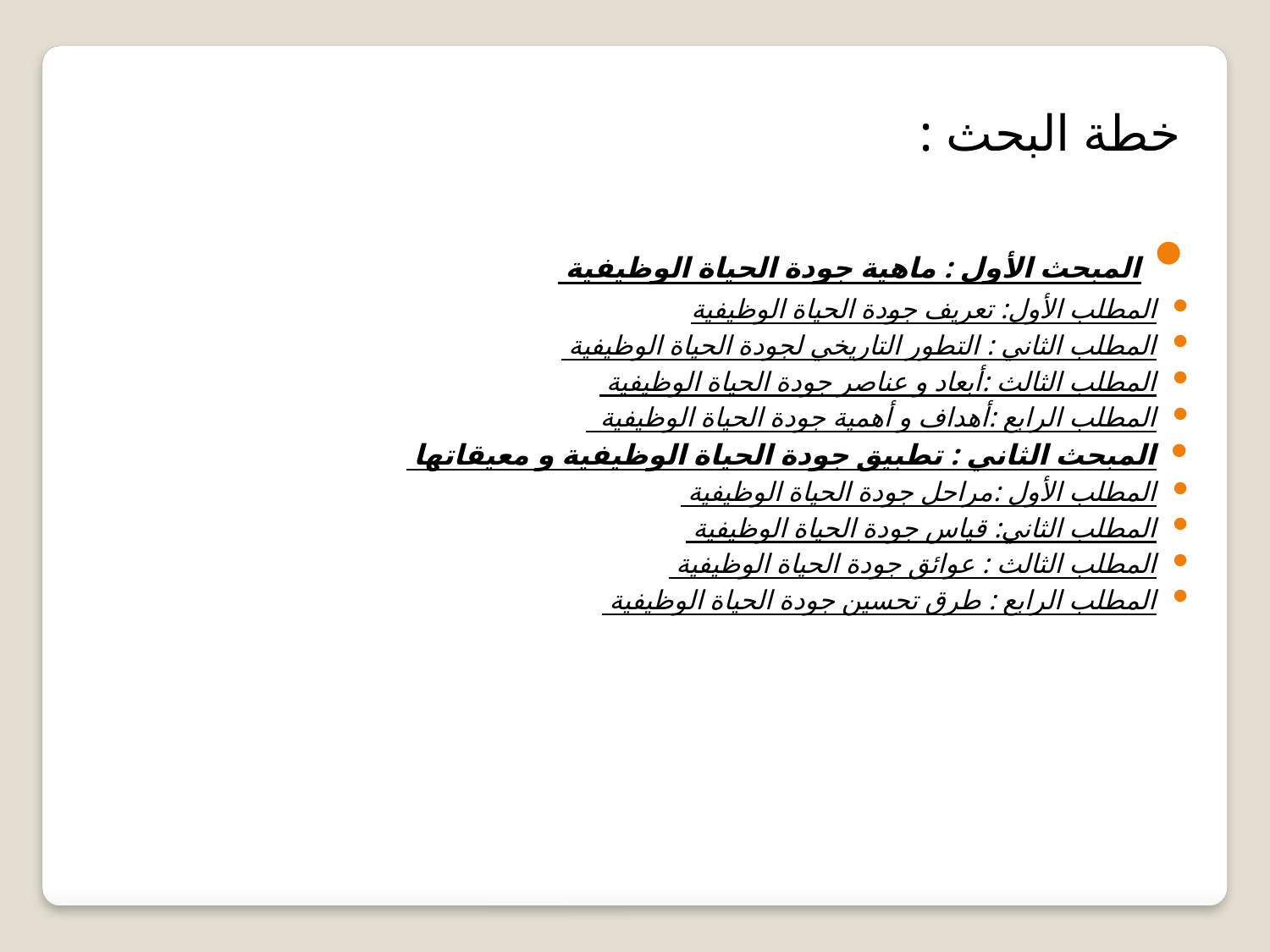

خطة البحث :

 المبحث الأول : ماهية جودة الحياة الوظيفية
المطلب الأول: تعريف جودة الحياة الوظيفية
المطلب الثاني : التطور التاريخي لجودة الحياة الوظيفية
المطلب الثالث :أبعاد و عناصر جودة الحياة الوظيفية
المطلب الرابع :أهداف و أهمية جودة الحياة الوظيفية
المبحث الثاني : تطبيق جودة الحياة الوظيفية و معيقاتها
المطلب الأول :مراحل جودة الحياة الوظيفية
المطلب الثاني: قياس جودة الحياة الوظيفية
المطلب الثالث : عوائق جودة الحياة الوظيفية
المطلب الرابع : طرق تحسين جودة الحياة الوظيفية